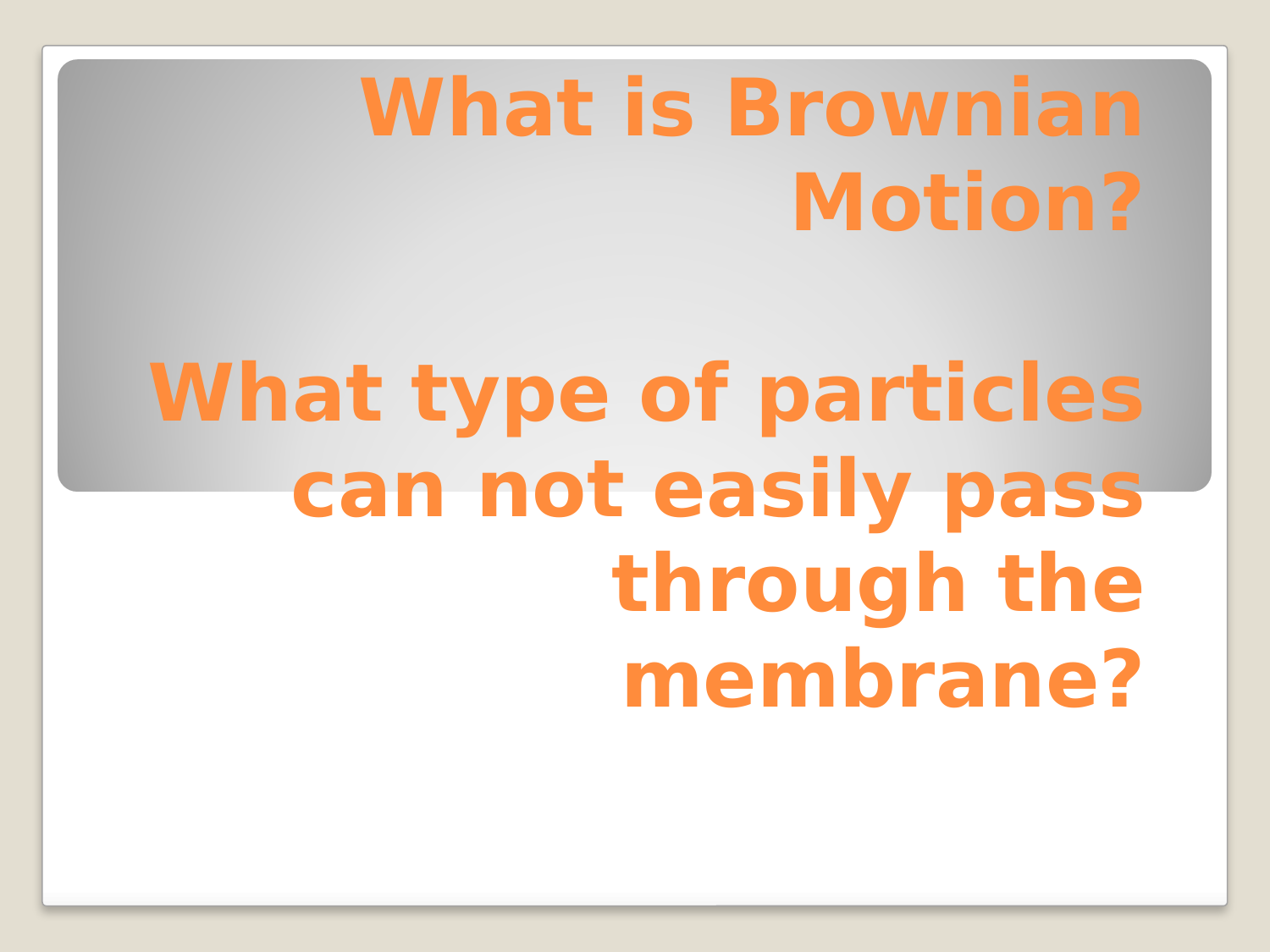

# What is Brownian Motion? What type of particles can not easily pass through the membrane?